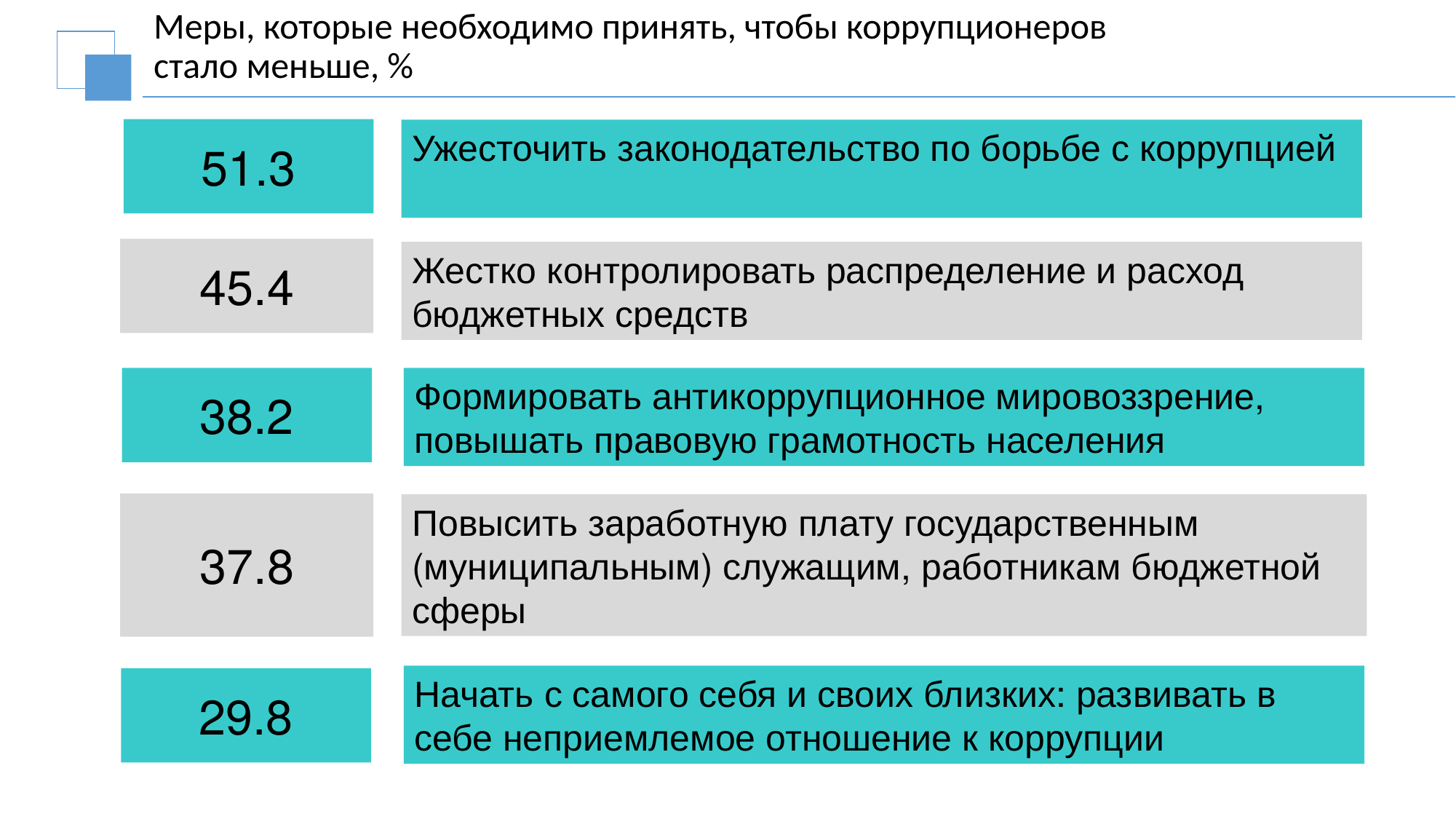

# Меры, которые необходимо принять, чтобы коррупционеров стало меньше, %
51.3
Ужесточить законодательство по борьбе с коррупцией

45.4
Жестко контролировать распределение и расход бюджетных средств
38.2
Формировать антикоррупционное мировоззрение, повышать правовую грамотность населения
37.8
Повысить заработную плату государственным (муниципальным) служащим, работникам бюджетной сферы
Начать с самого себя и своих близких: развивать в себе неприемлемое отношение к коррупции
29.8